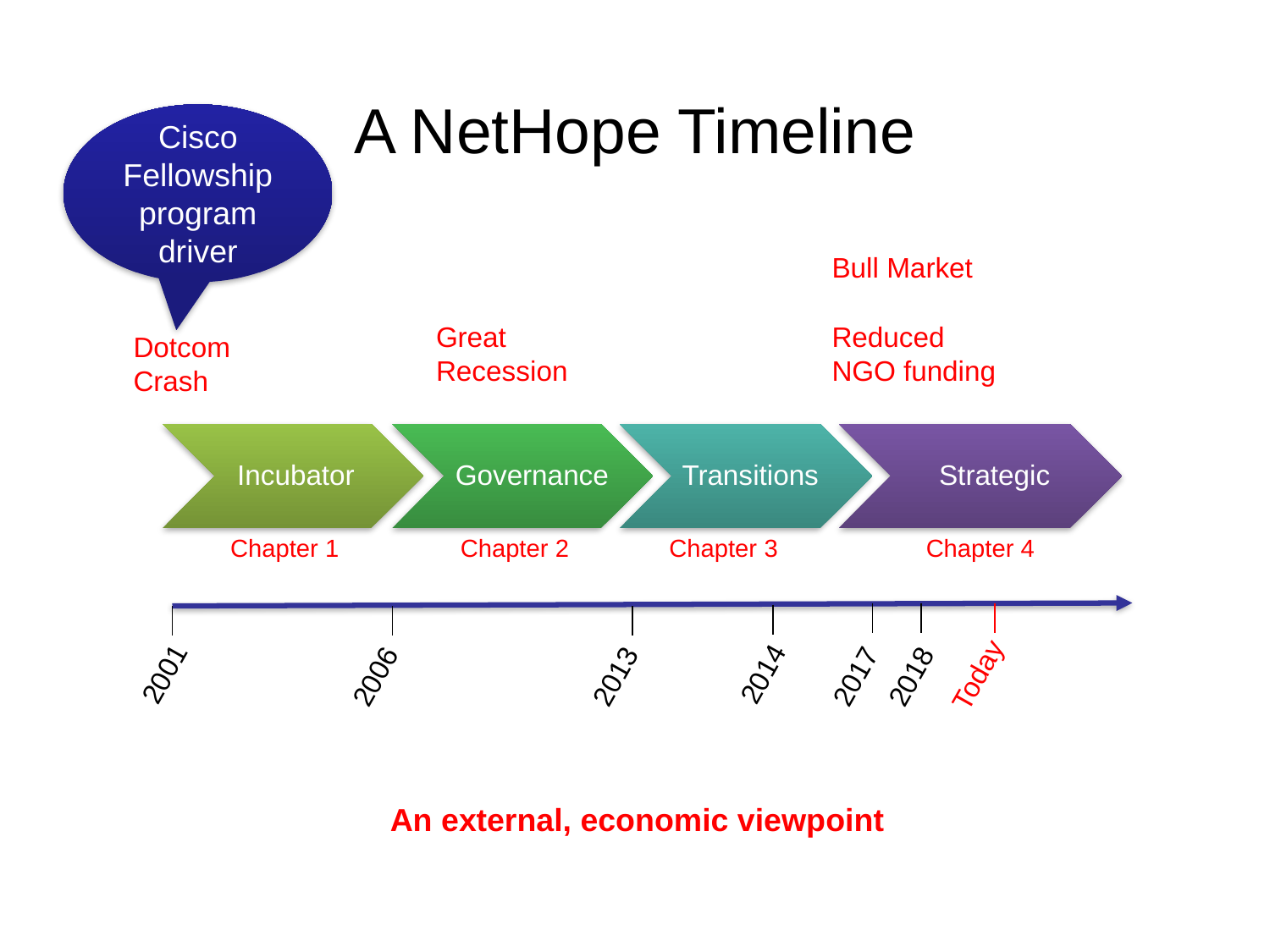

# A NetHope Timeline
Cisco Fellowship program driver
Bull Market
Great Recession
Reduced NGO funding
Dotcom
Crash

Incubator

Governance

Transitions

Strategic
Chapter 1
Chapter 2
Chapter 3
Chapter 4
2001
2014
Today
2006
2013
2017
2018
An external, economic viewpoint